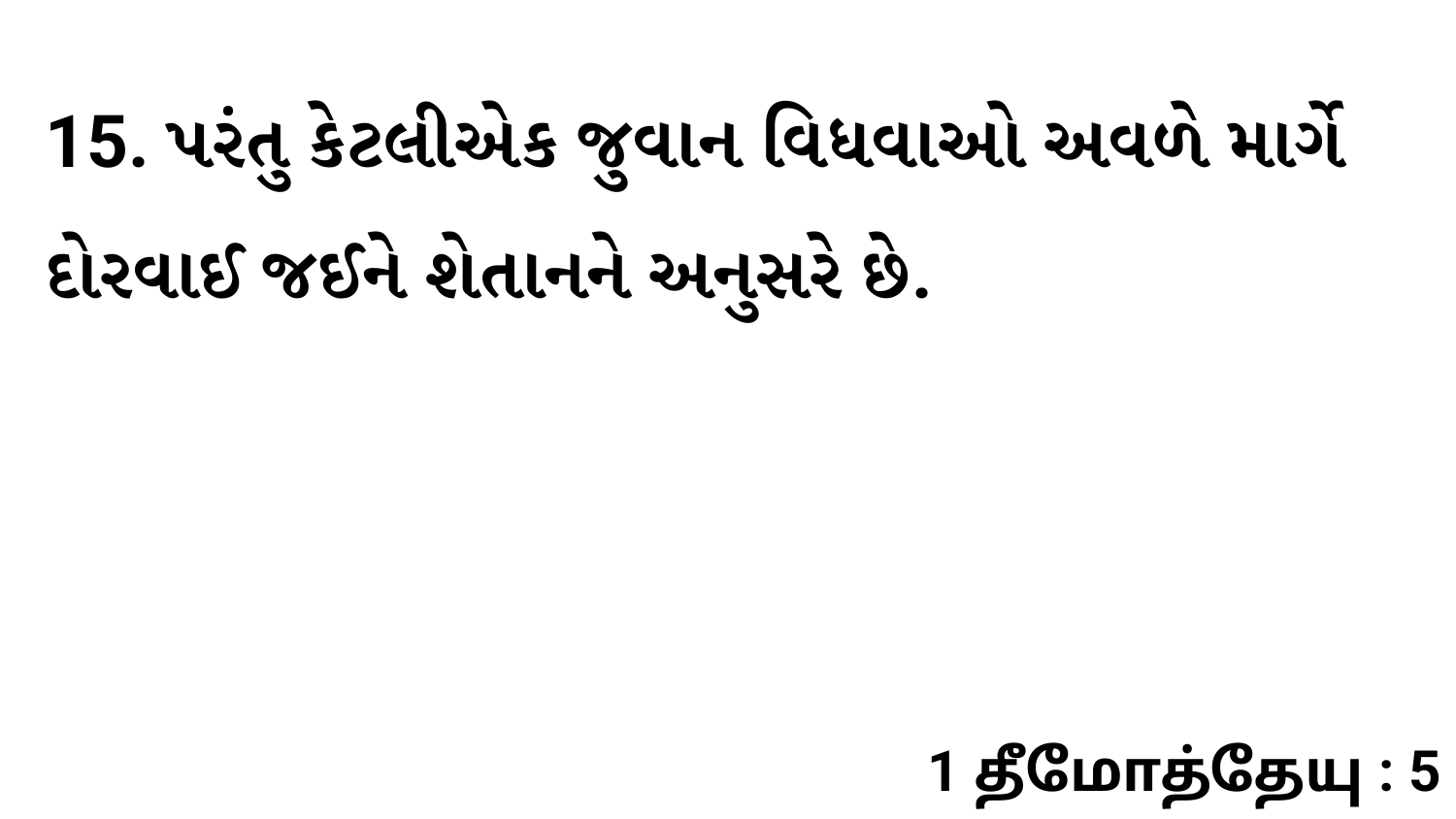

15. પરંતુ કેટલીએક જુવાન વિધવાઓ અવળે માર્ગે દોરવાઈ જઈને શેતાનને અનુસરે છે.
1 தீமோத்தேயு : 5